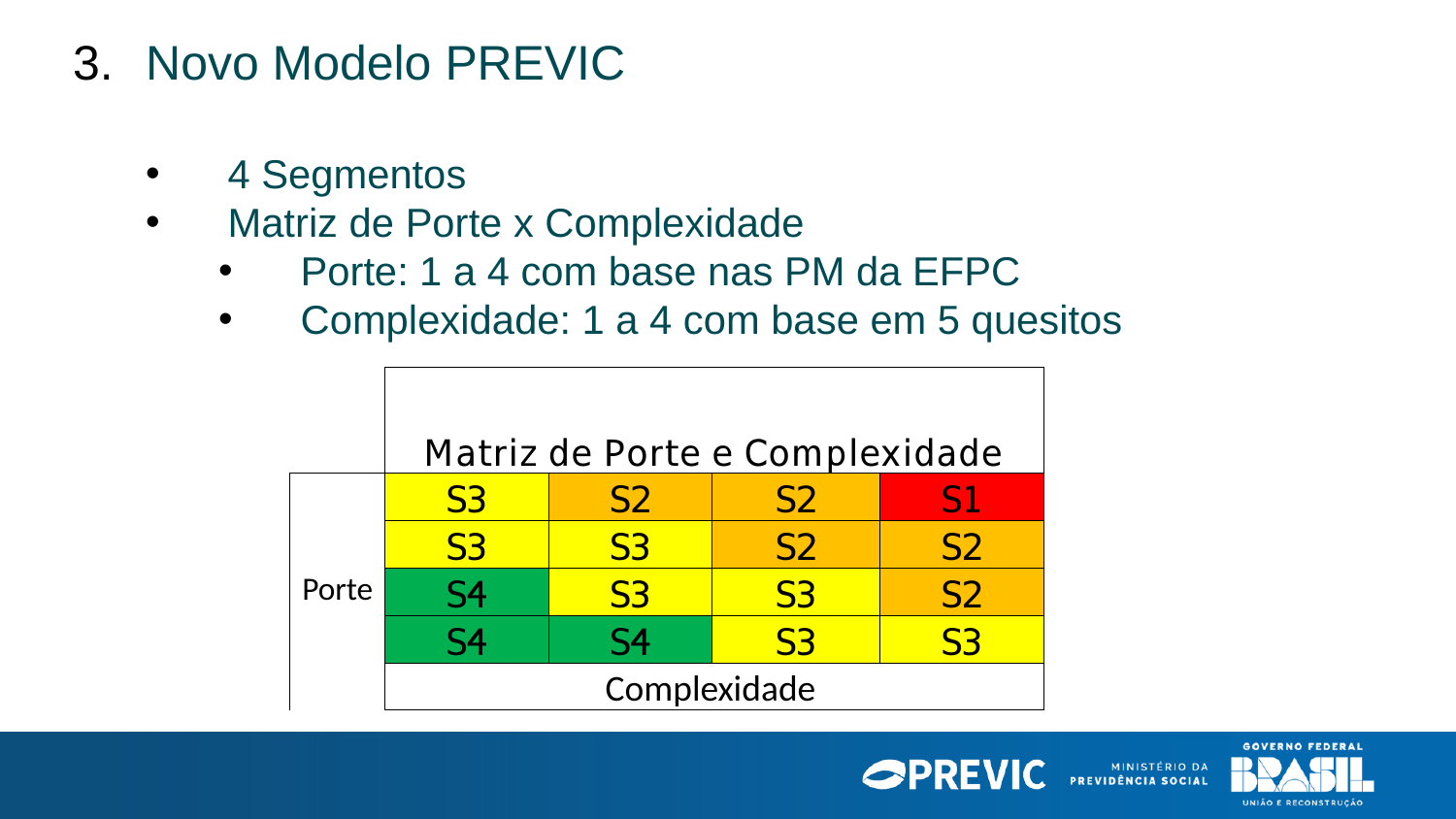

Novo Modelo PREVIC

4 Segmentos
Matriz de Porte x Complexidade
Porte: 1 a 4 com base nas PM da EFPC
Complexidade: 1 a 4 com base em 5 quesitos
|  | Matriz de Porte e Complexidade |  |  |  |
| --- | --- | --- | --- | --- |
| Porte | S3 | S2 | S2 | S1 |
|  | S3 | S3 | S2 | S2 |
|  | S4 | S3 | S3 | S2 |
|  | S4 | S4 | S3 | S3 |
|  | Complexidade |  |  |  |